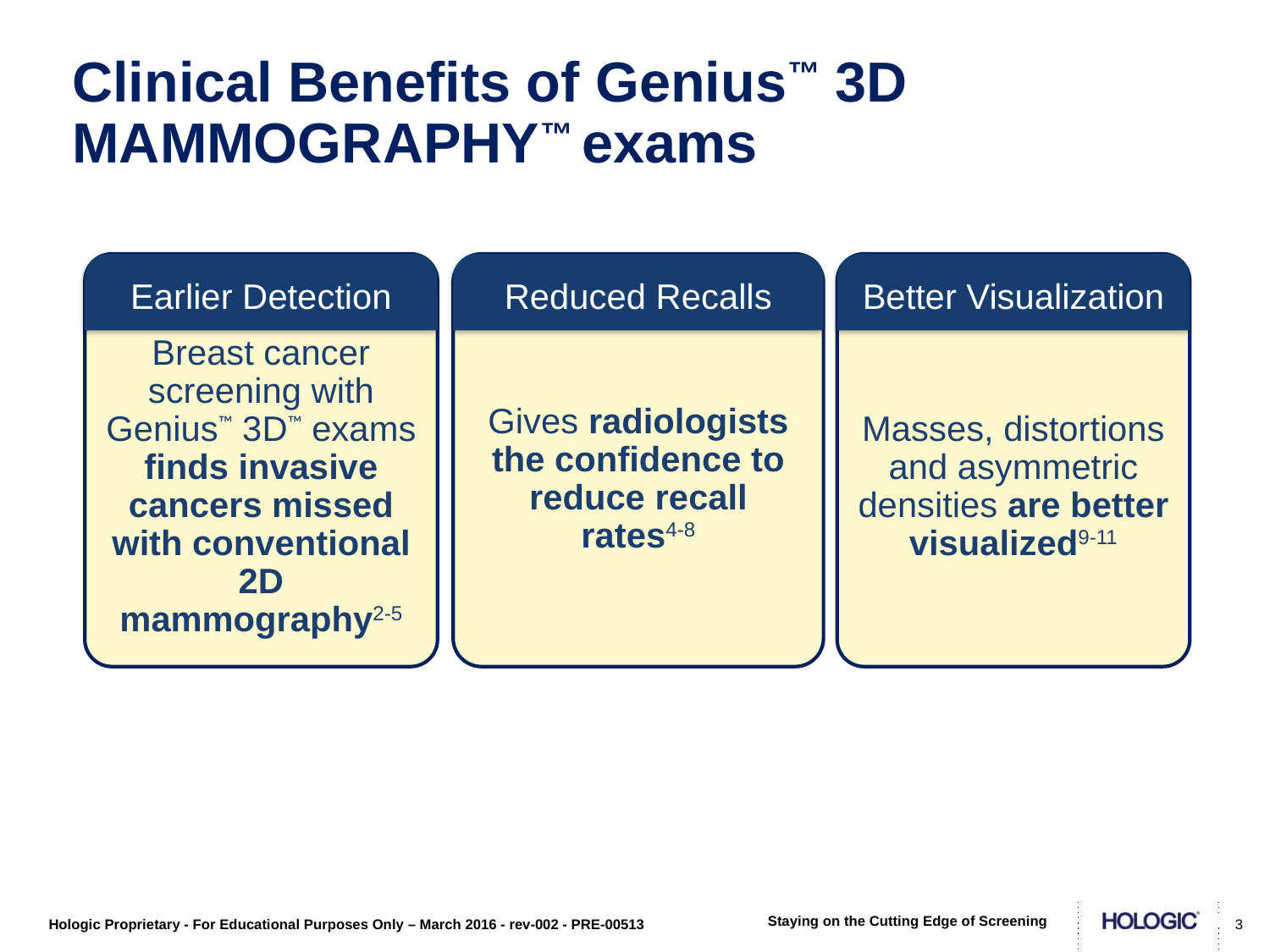

Clinical Benefits of Genius™ 3D MAMMOGRAPHY™ exams

Breast cancer screening with Genius™ 3D™ exams finds invasive cancers missed with conventional 2D mammography2-5
Earlier Detection
Gives radiologists the confidence to reduce recall rates4-8
Reduced Recalls

Masses, distortions and asymmetric densities are better visualized9-11
Better Visualization
6
3